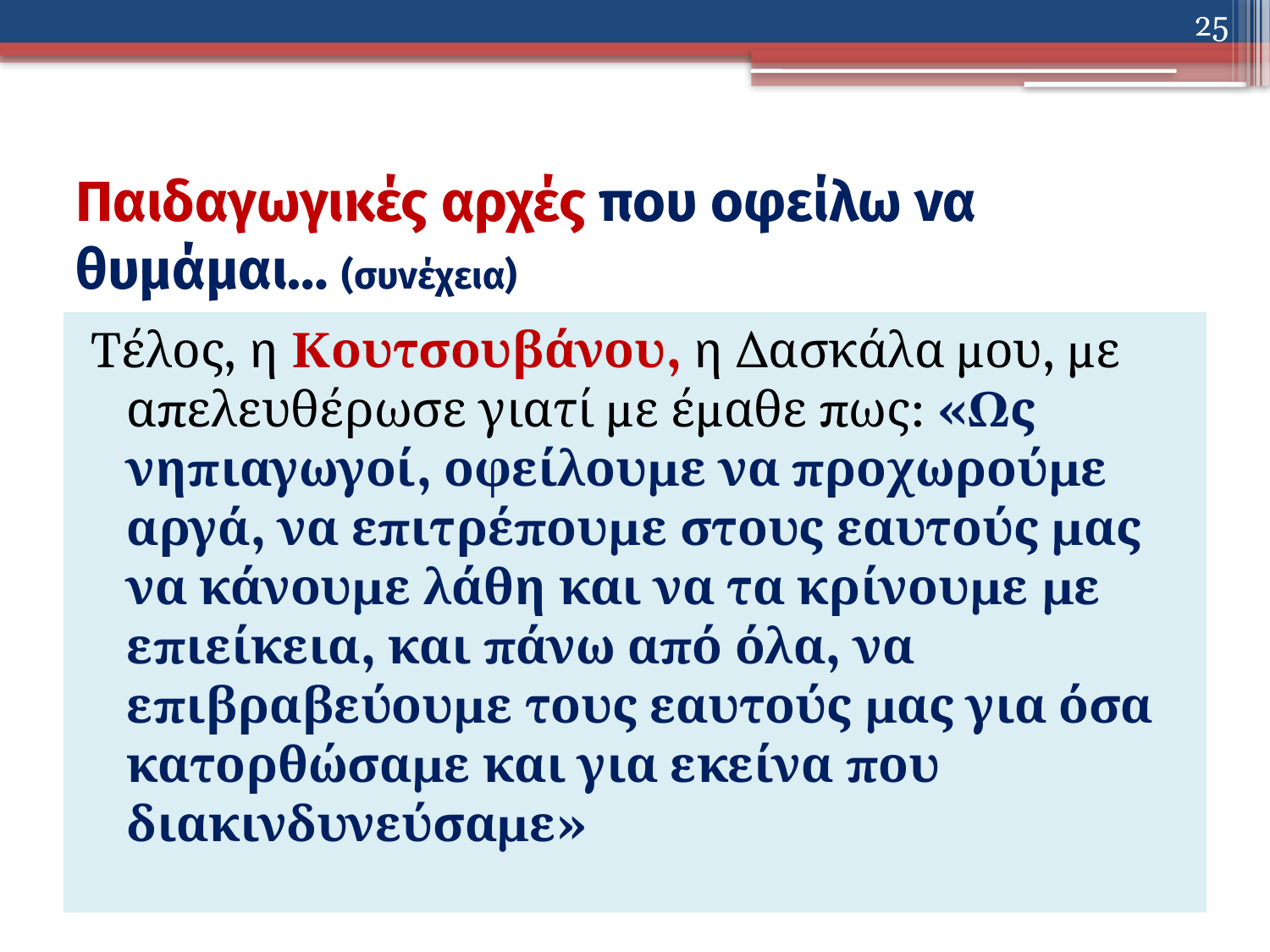

25
# Παιδαγωγικές αρχές που οφείλω να θυμάμαι… (συνέχεια)
Τέλος, η Κουτσουβάνου, η Δασκάλα μου, με απελευθέρωσε γιατί με έμαθε πως: «Ως νηπιαγωγοί, οφείλουμε να προχωρούμε αργά, να επιτρέπουμε στους εαυτούς μας να κάνουμε λάθη και να τα κρίνουμε με επιείκεια, και πάνω από όλα, να επιβραβεύουμε τους εαυτούς μας για όσα κατορθώσαμε και για εκείνα που διακινδυνεύσαμε»